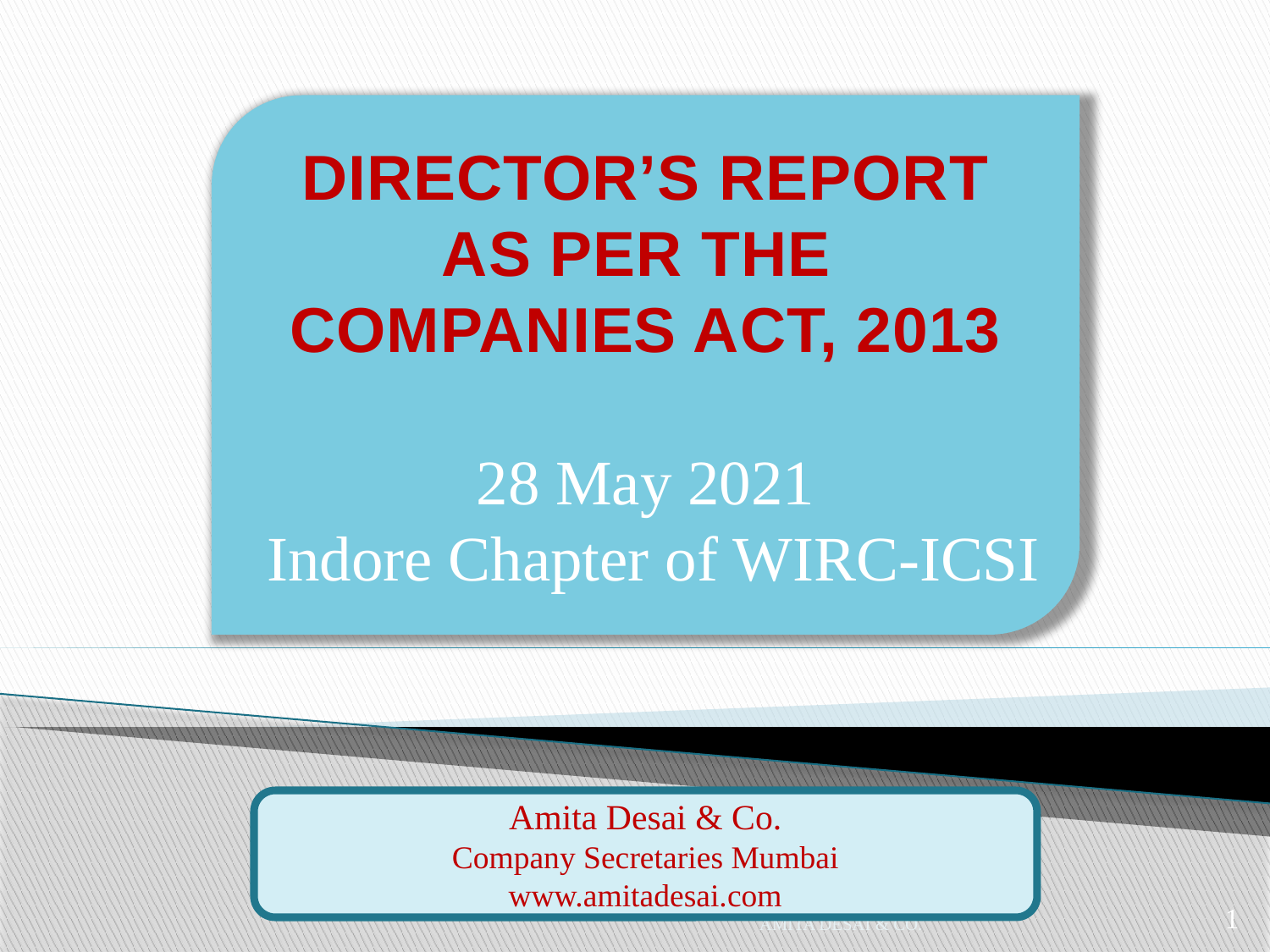

DIRECTOR’S REPORT AS PER THE
COMPANIES ACT, 2013

28 May 2021
 Indore Chapter of WIRC-ICSI
Amita Desai & Co.
Company Secretaries Mumbai
www.amitadesai.com
AMITA DESAI & CO.
1